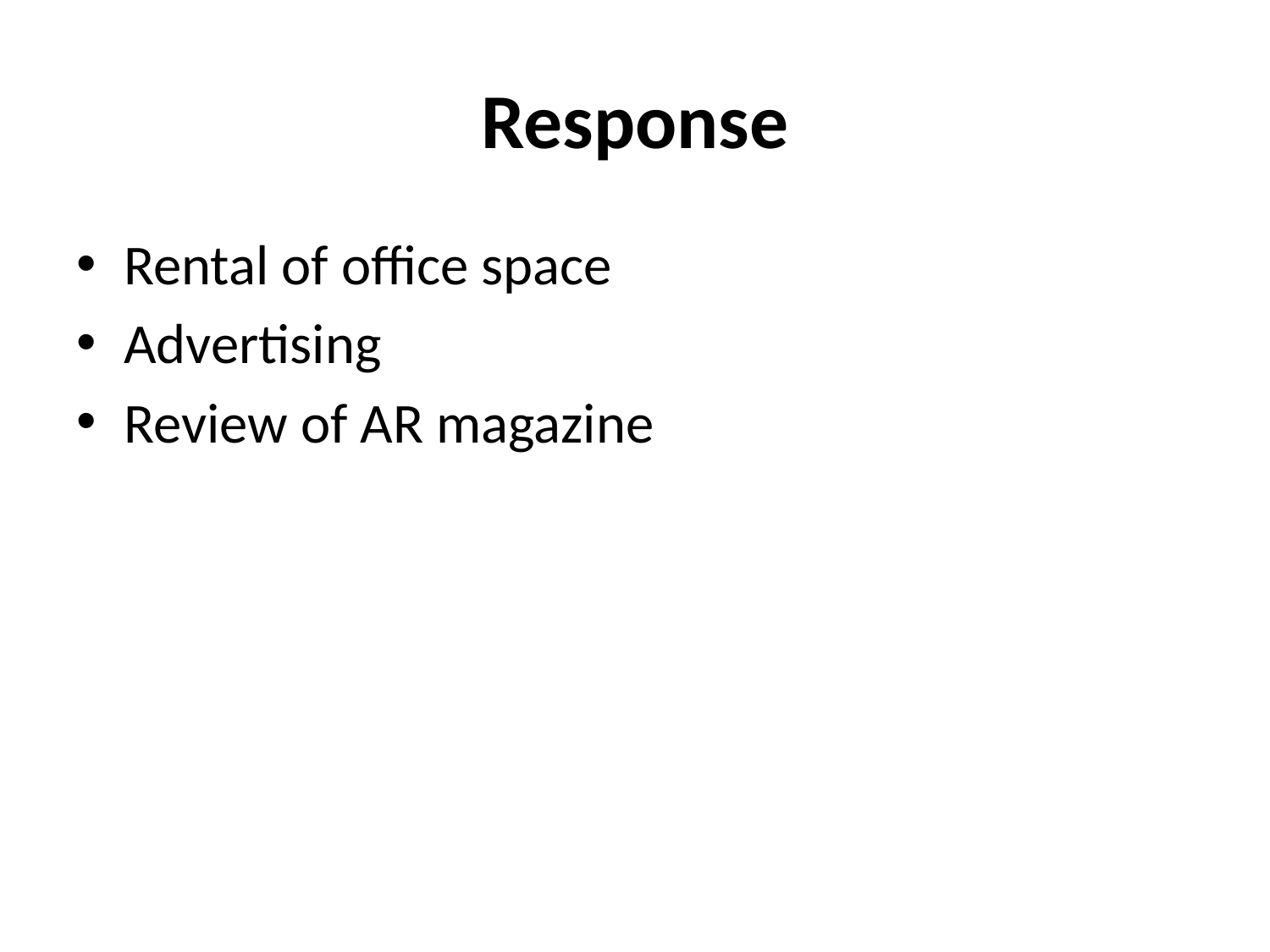

# Response
Rental of office space
Advertising
Review of AR magazine